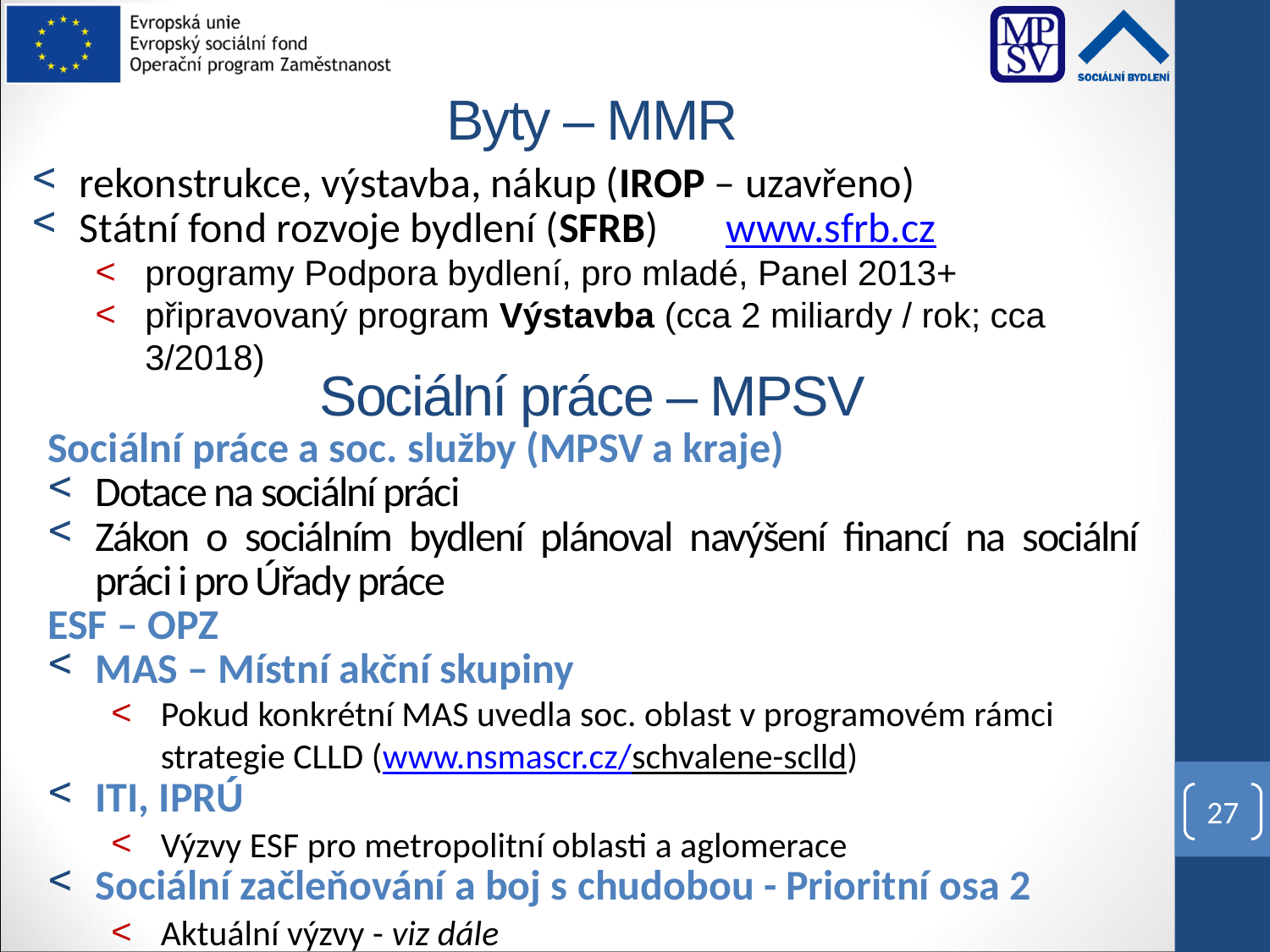

# Byty – MMR
rekonstrukce, výstavba, nákup (IROP – uzavřeno)
Státní fond rozvoje bydlení (SFRB)       www.sfrb.cz
programy Podpora bydlení, pro mladé, Panel 2013+
připravovaný program Výstavba (cca 2 miliardy / rok; cca 3/2018)
Sociální práce – MPSV
Sociální práce a soc. služby (MPSV a kraje)
Dotace na sociální práci
Zákon o sociálním bydlení plánoval navýšení financí na sociální práci i pro Úřady práce
ESF – OPZ
MAS – Místní akční skupiny
Pokud konkrétní MAS uvedla soc. oblast v programovém rámci strategie CLLD (www.nsmascr.cz/schvalene-sclld)
ITI, IPRÚ
Výzvy ESF pro metropolitní oblasti a aglomerace
Sociální začleňování a boj s chudobou - Prioritní osa 2
Aktuální výzvy - viz dále

27